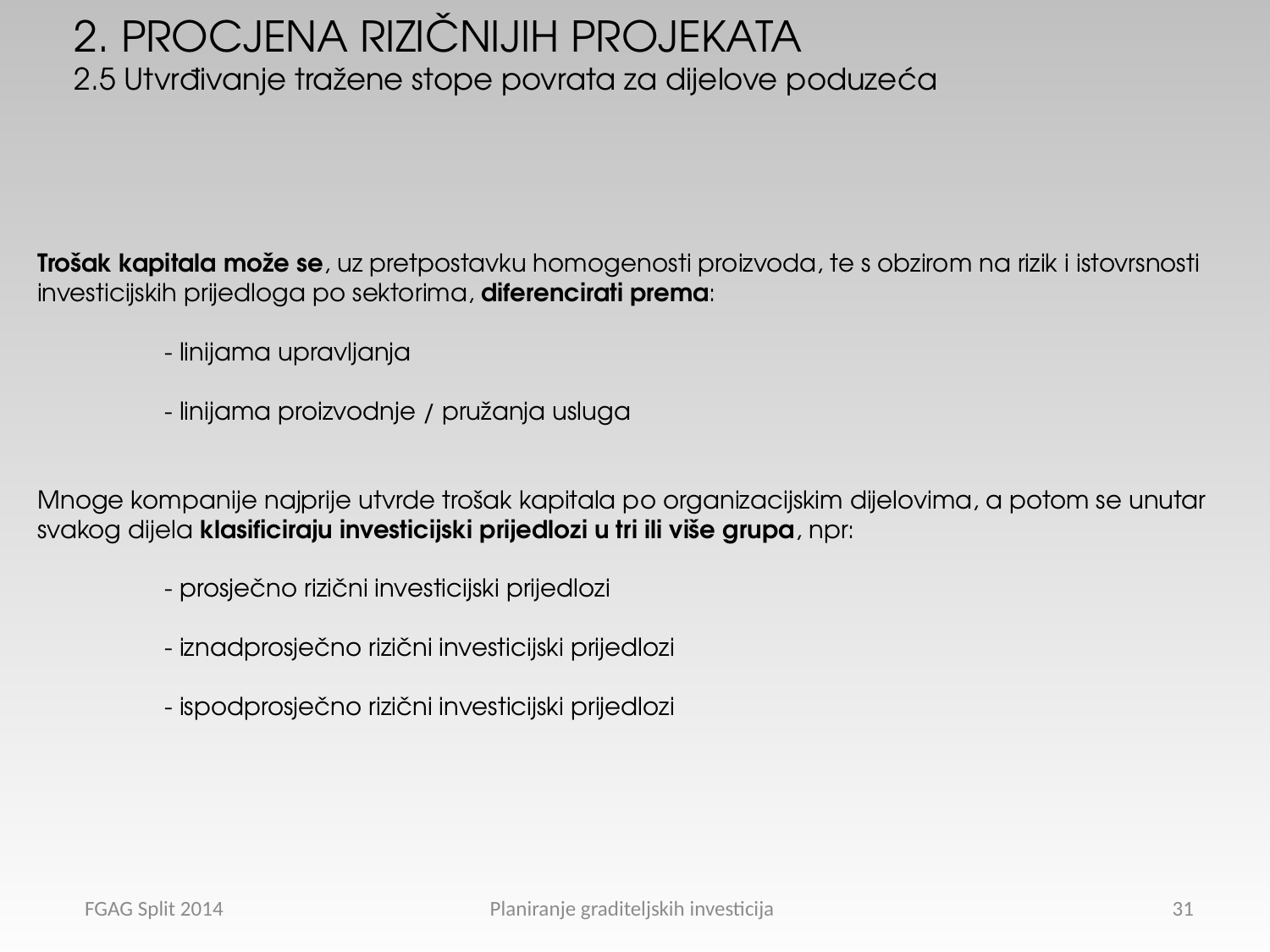

2. PROCJENA RIZIČNIJIH PROJEKATA
2.5 Utvrđivanje tražene stope povrata za dijelove poduzeća
Trošak kapitala može se, uz pretpostavku homogenosti proizvoda, te s obzirom na rizik i istovrsnosti investicijskih prijedloga po sektorima, diferencirati prema:

	- linijama upravljanja

	- linijama proizvodnje / pružanja usluga

Mnoge kompanije najprije utvrde trošak kapitala po organizacijskim dijelovima, a potom se unutar svakog dijela klasificiraju investicijski prijedlozi u tri ili više grupa, npr:

	- prosječno rizični investicijski prijedlozi

	- iznadprosječno rizični investicijski prijedlozi

	- ispodprosječno rizični investicijski prijedlozi
FGAG Split 2014                                                       Planiranje graditeljskih investicija
31